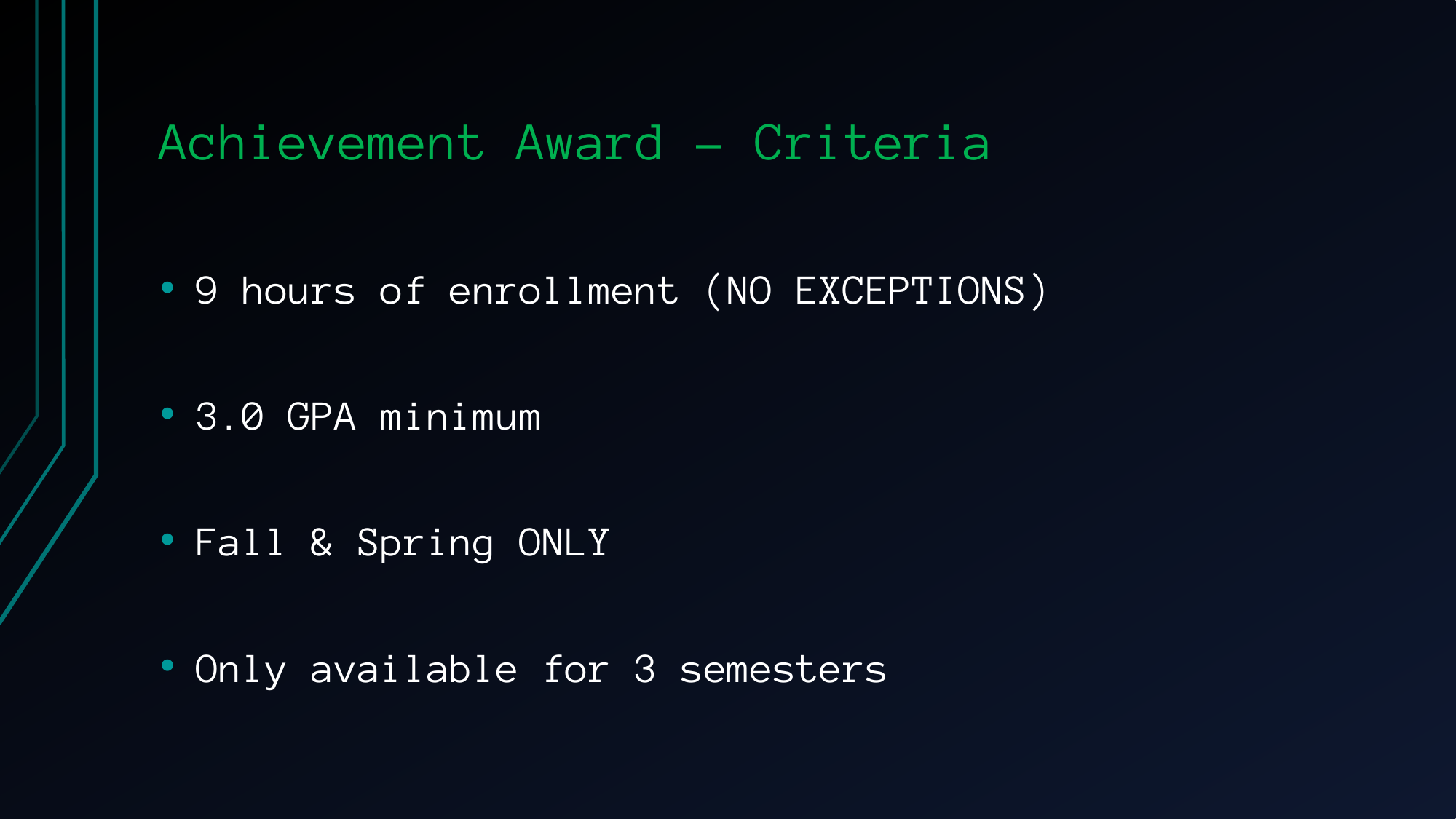

# Achievement Award - Criteria
9 hours of enrollment (NO EXCEPTIONS)
3.0 GPA minimum
Fall & Spring ONLY
Only available for 3 semesters